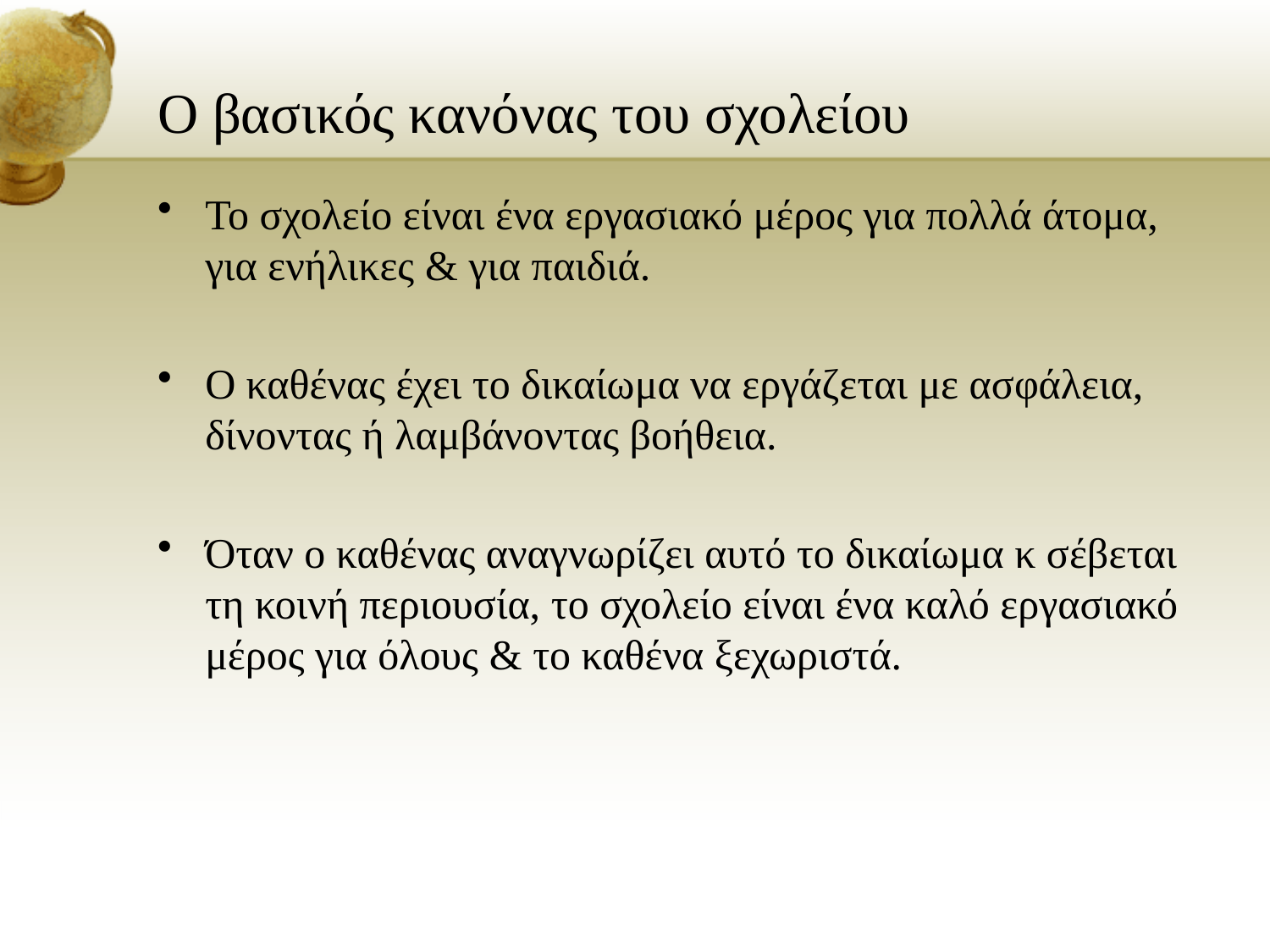

# O βασικός κανόνας του σχολείου
Το σχολείο είναι ένα εργασιακό μέρος για πολλά άτομα, για ενήλικες & για παιδιά.

Ο καθένας έχει το δικαίωμα να εργάζεται με ασφάλεια, δίνοντας ή λαμβάνοντας βοήθεια.

Όταν ο καθένας αναγνωρίζει αυτό το δικαίωμα κ σέβεται τη κοινή περιουσία, το σχολείο είναι ένα καλό εργασιακό μέρος για όλους & το καθένα ξεχωριστά.